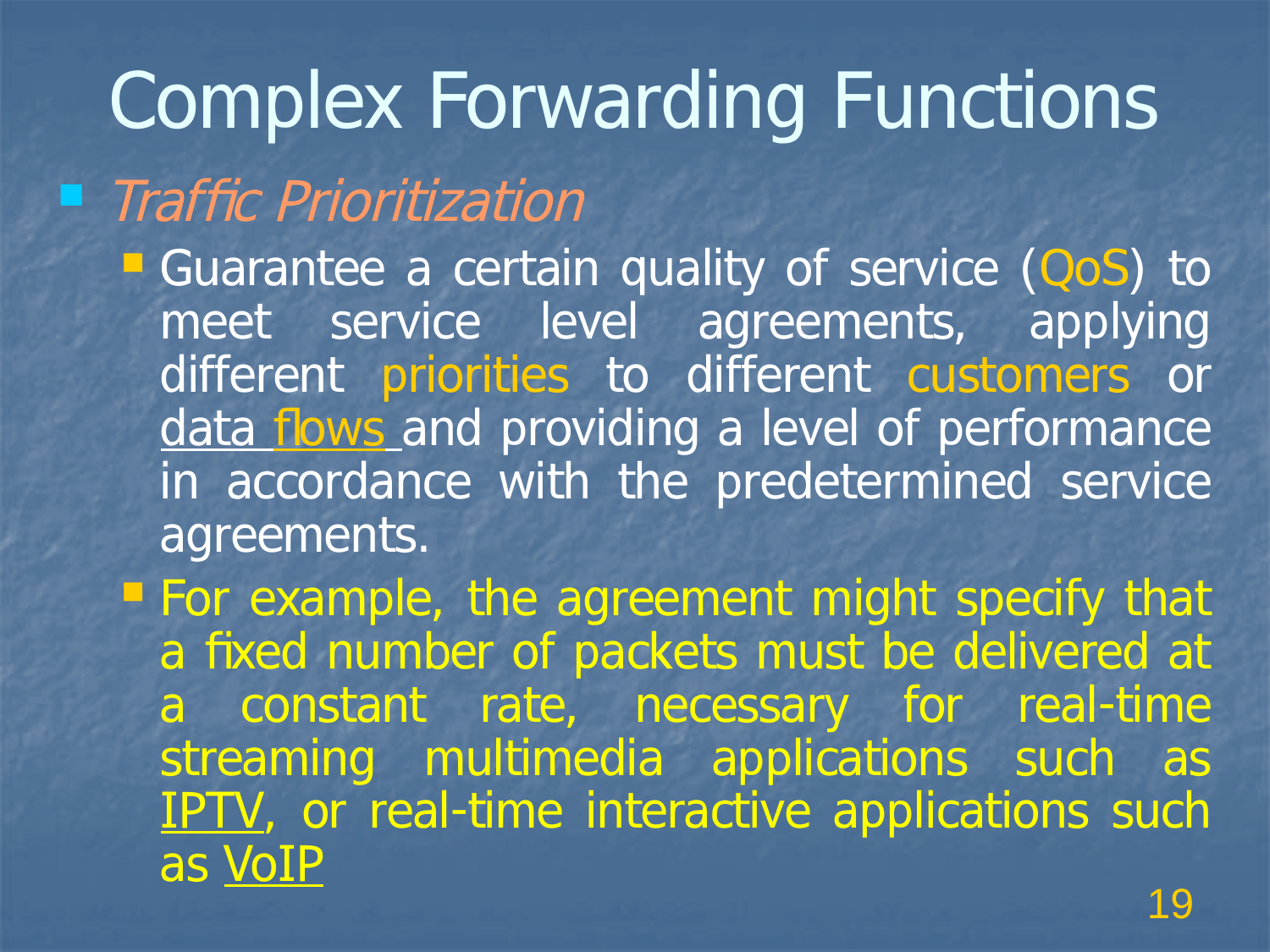

# Complex Forwarding Functions
Traffic Prioritization
Guarantee a certain quality of service (QoS) to meet service level agreements, applying different priorities to different customers or data flows and providing a level of performance in accordance with the predetermined service agreements.
For example, the agreement might specify that a fixed number of packets must be delivered at a constant rate, necessary for real-time streaming multimedia applications such as IPTV, or real-time interactive applications such as VoIP
19